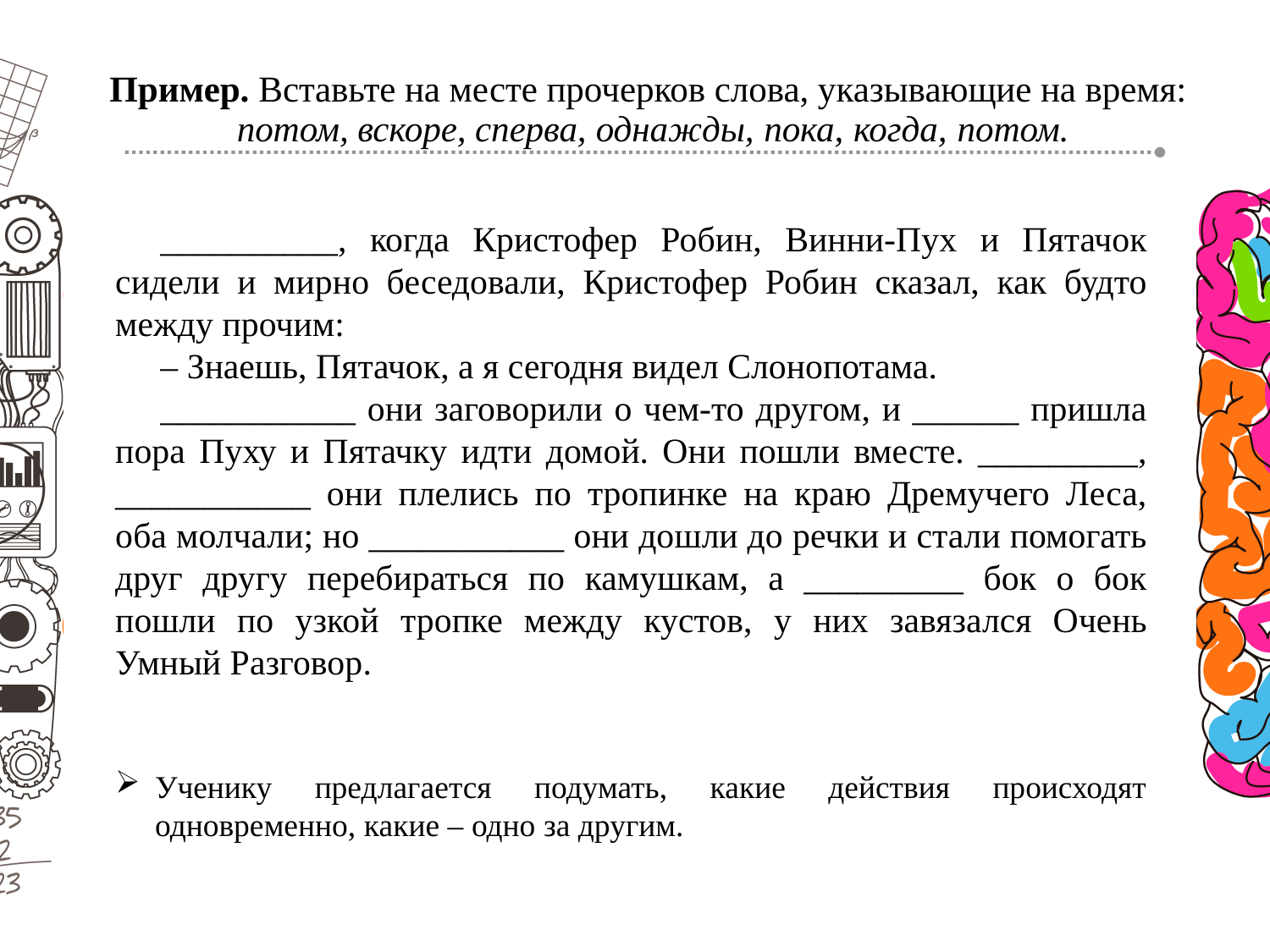

# Пример. Вставьте на месте прочерков слова, указывающие на время: потом, вскоре, сперва, однажды, пока, когда, потом.

__________, когда Кристофер Робин, Винни-Пух и Пятачок сидели и мирно беседовали, Кристофер Робин сказал, как будто между прочим:
– Знаешь, Пятачок, а я сегодня видел Слонопотама.
___________ они заговорили о чем-то другом, и ______ пришла пора Пуху и Пятачку идти домой. Они пошли вместе. _________, ___________ они плелись по тропинке на краю Дремучего Леса, оба молчали; но ___________ они дошли до речки и стали помогать друг другу перебираться по камушкам, а _________ бок о бок пошли по узкой тропке между кустов, у них завязался Очень Умный Разговор.

Ученику предлагается подумать, какие действия происходят одновременно, какие – одно за другим.